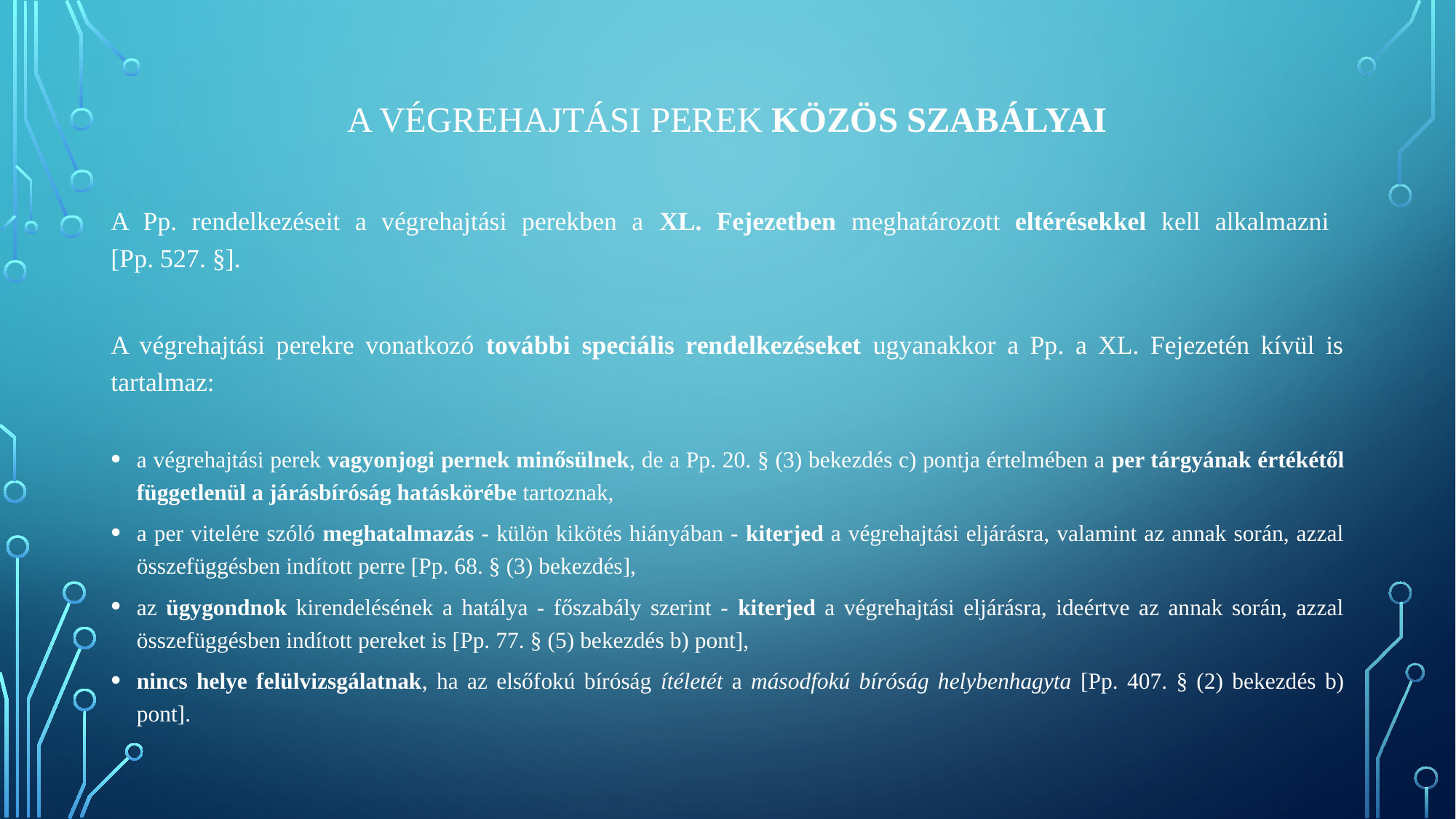

A VÉGREHAJTÁSI PEREK KÖZÖS SZABÁLYAI

A Pp. rendelkezéseit a végrehajtási perekben a XL. Fejezetben meghatározott eltérésekkel kell alkalmazni
[Pp. 527. §].

A végrehajtási perekre vonatkozó további speciális rendelkezéseket ugyanakkor a Pp. a XL. Fejezetén kívül is tartalmaz:

a végrehajtási perek vagyonjogi pernek minősülnek, de a Pp. 20. § (3) bekezdés c) pontja értelmében a per tárgyának értékétől függetlenül a járásbíróság hatáskörébe tartoznak,
a per vitelére szóló meghatalmazás - külön kikötés hiányában - kiterjed a végrehajtási eljárásra, valamint az annak során, azzal összefüggésben indított perre [Pp. 68. § (3) bekezdés],
az ügygondnok kirendelésének a hatálya - főszabály szerint - kiterjed a végrehajtási eljárásra, ideértve az annak során, azzal összefüggésben indított pereket is [Pp. 77. § (5) bekezdés b) pont],
nincs helye felülvizsgálatnak, ha az elsőfokú bíróság ítéletét a másodfokú bíróság helybenhagyta [Pp. 407. § (2) bekezdés b) pont].